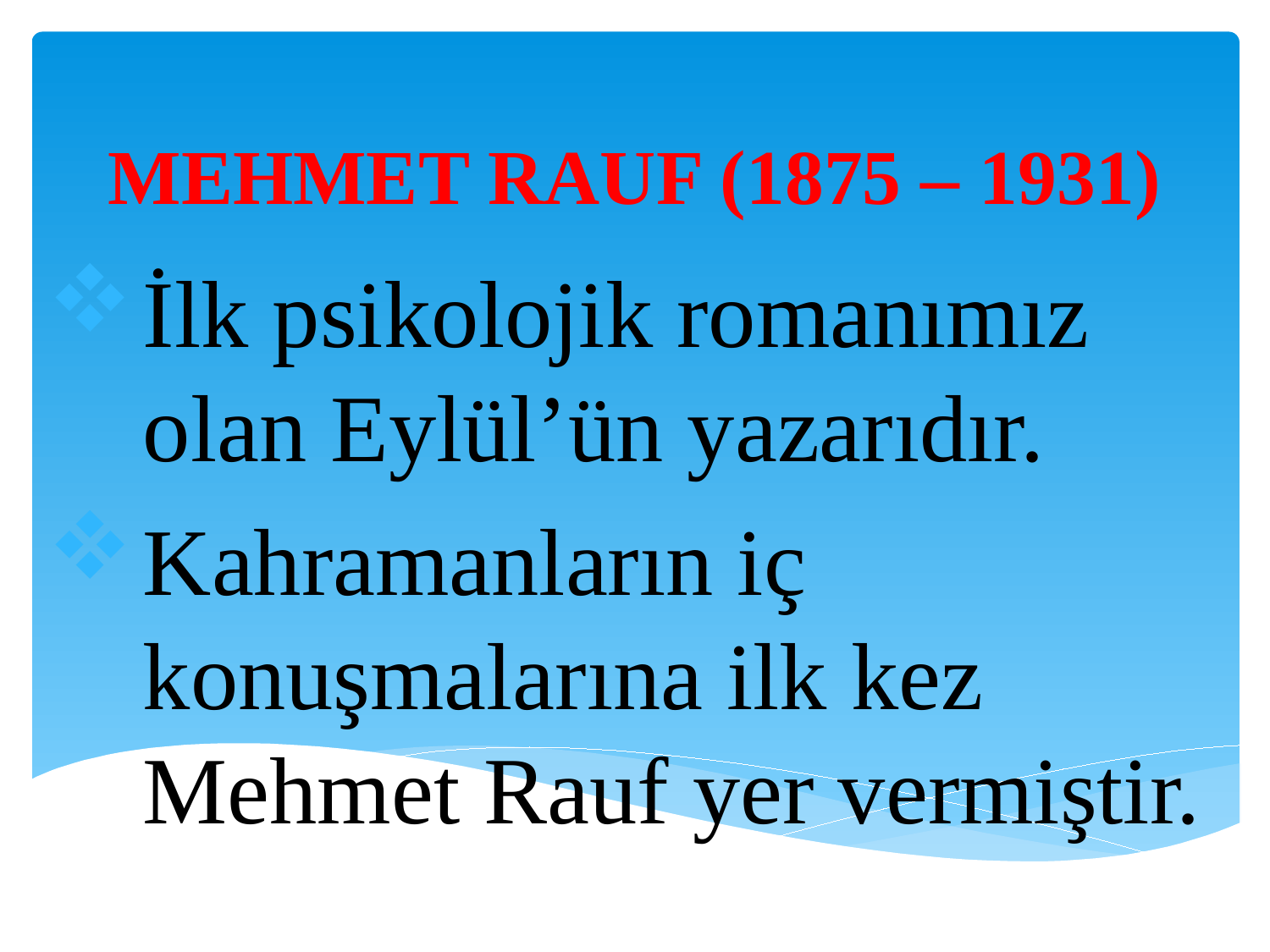

# MEHMET RAUF (1875 – 1931)
İlk psikolojik romanımız olan Eylül’ün yazarıdır.
Kahramanların iç konuşmalarına ilk kez Mehmet Rauf yer vermiştir.